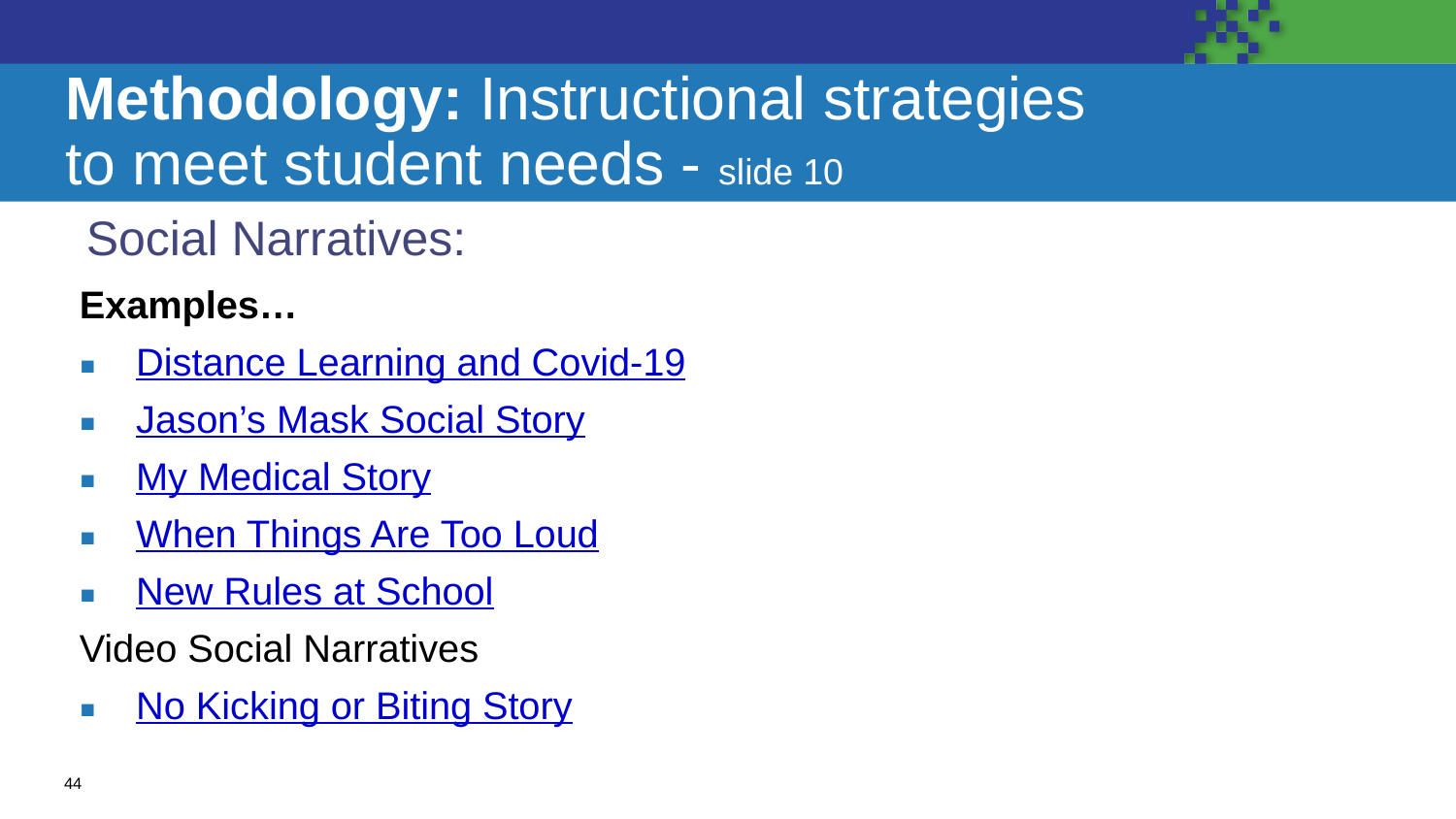

# Methodology: Instructional strategies to meet student needs - slide 10
Social Narratives:

Examples…
Distance Learning and Covid-19
Jason’s Mask Social Story
My Medical Story
When Things Are Too Loud
New Rules at School
Video Social Narratives
No Kicking or Biting Story

44